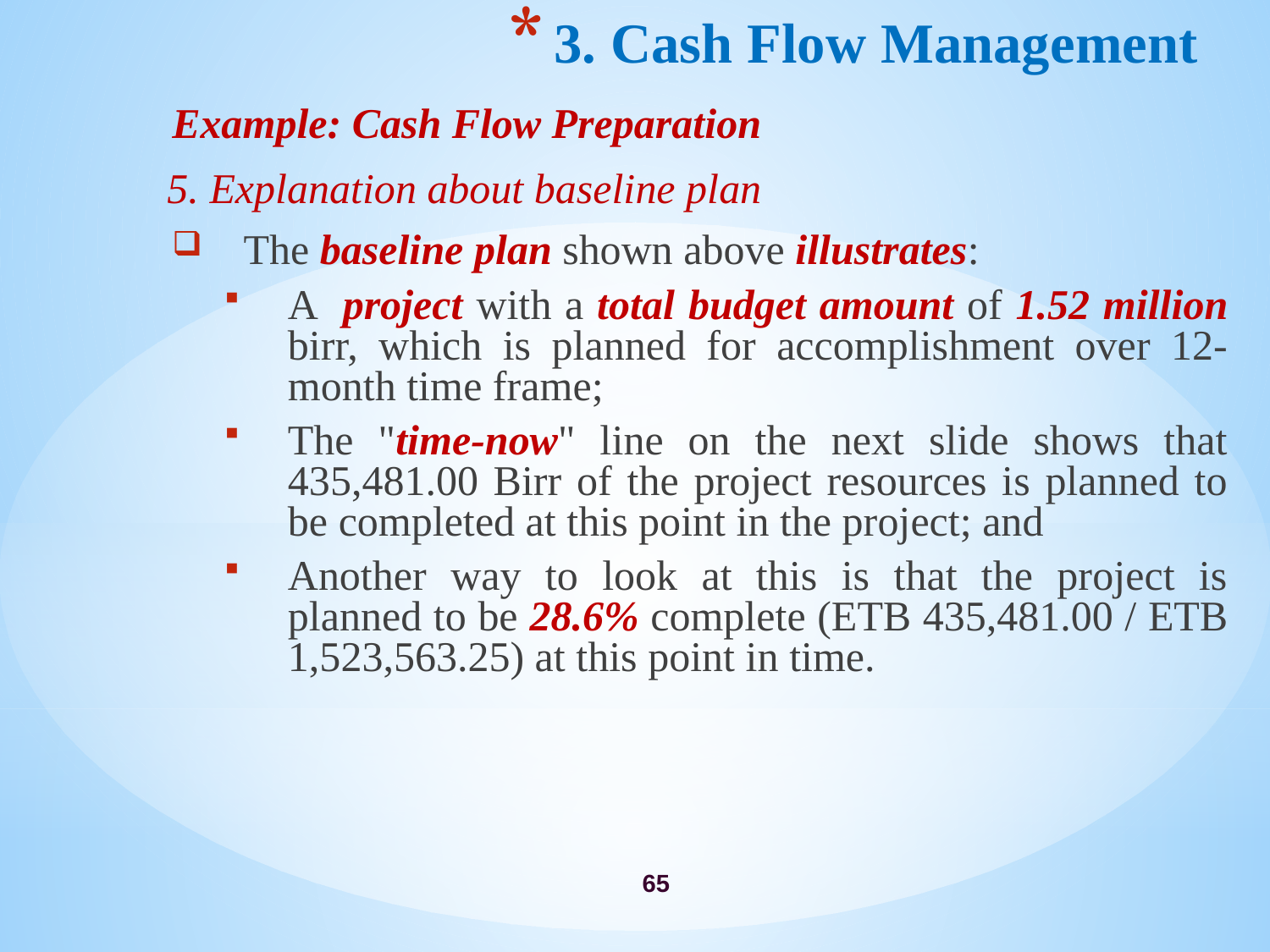

# 3. Cash Flow Management
Example: Cash Flow Preparation
5. Explanation about baseline plan
The baseline plan shown above illustrates:
A  project with a total budget amount of 1.52 million birr, which is planned for accomplishment over 12-month time frame;
The "time-now" line on the next slide shows that 435,481.00 Birr of the project resources is planned to be completed at this point in the project; and
Another way to look at this is that the project is planned to be 28.6% complete (ETB 435,481.00 / ETB 1,523,563.25) at this point in time.

65